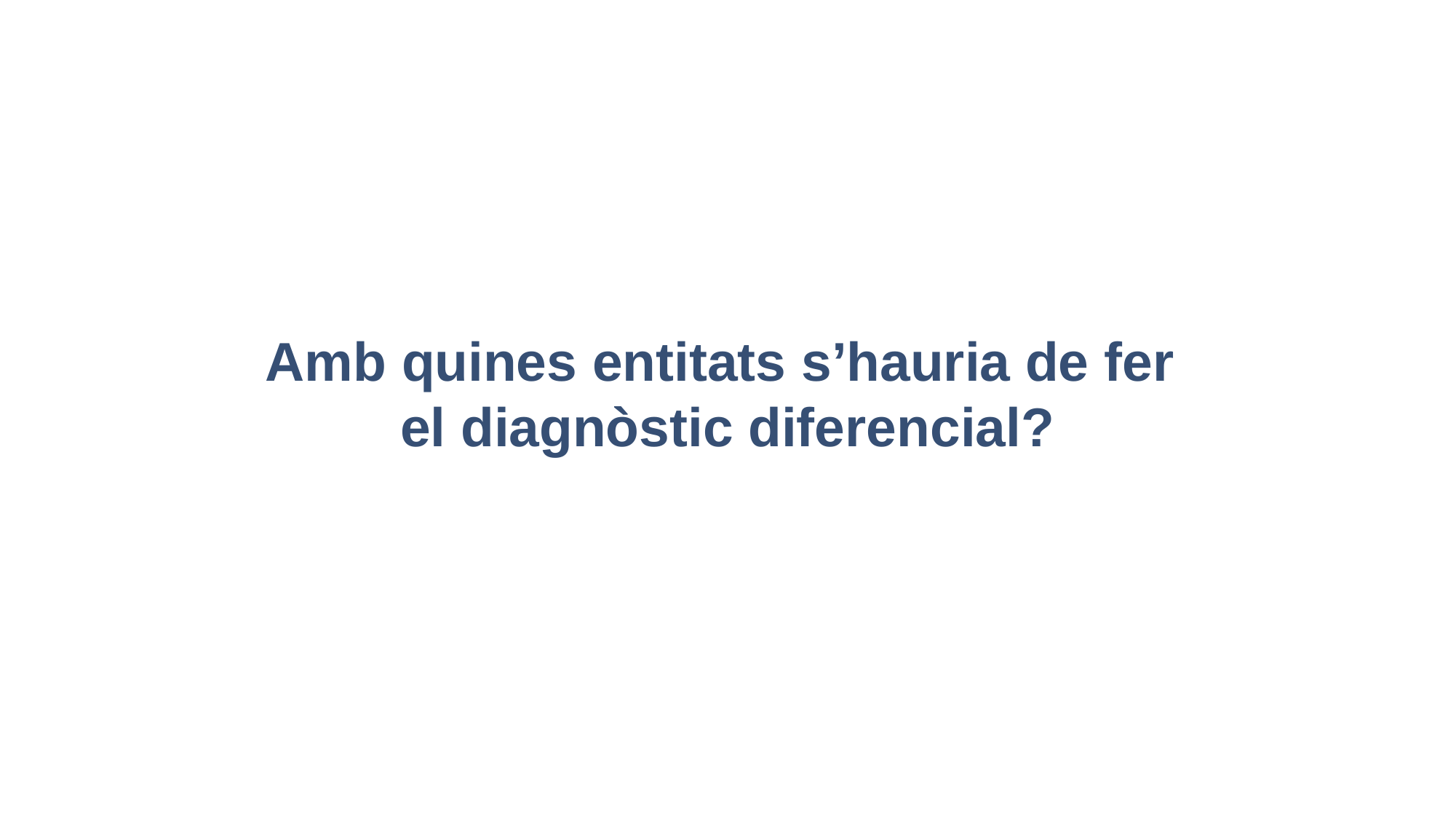

# Amb quines entitats s’hauria de fer el diagnòstic diferencial?